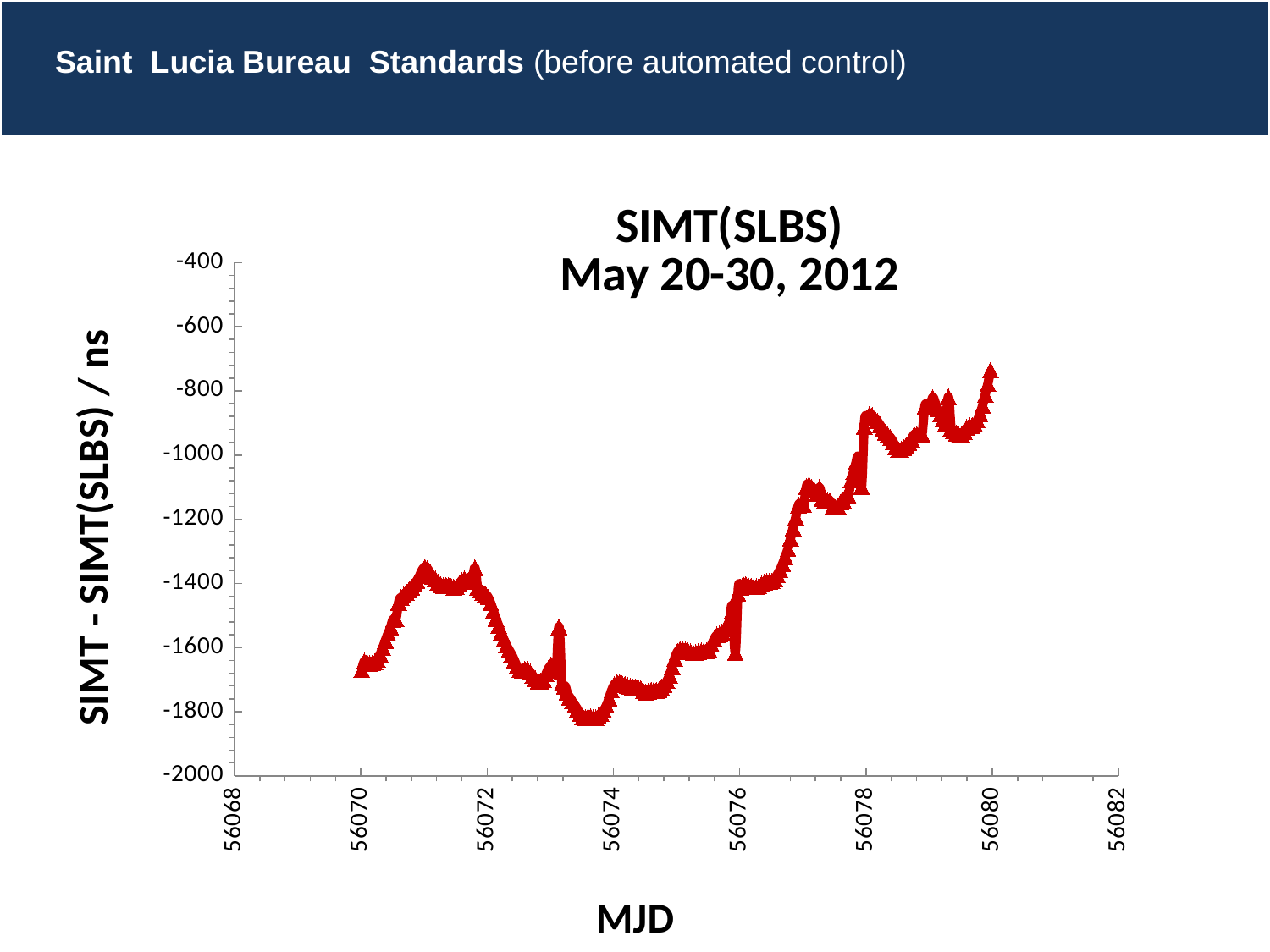

Saint  Lucia Bureau  Standards (before automated control)

### Chart: SIMT(SLBS)
May 20-30, 2012

| Category |  |
|---|---|